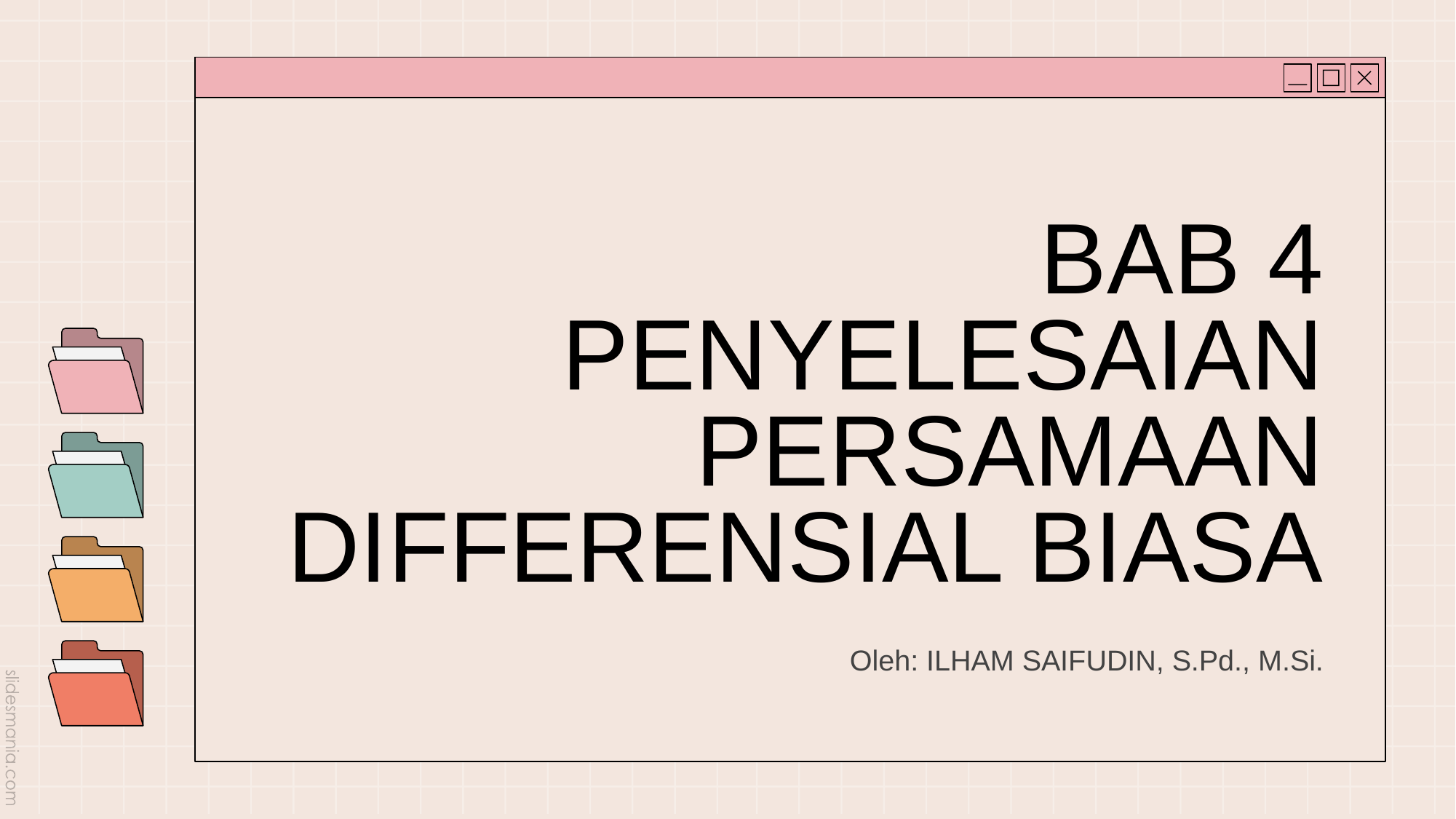

# BAB 4 PENYELESAIAN PERSAMAAN DIFFERENSIAL BIASA
Oleh: ILHAM SAIFUDIN, S.Pd., M.Si.